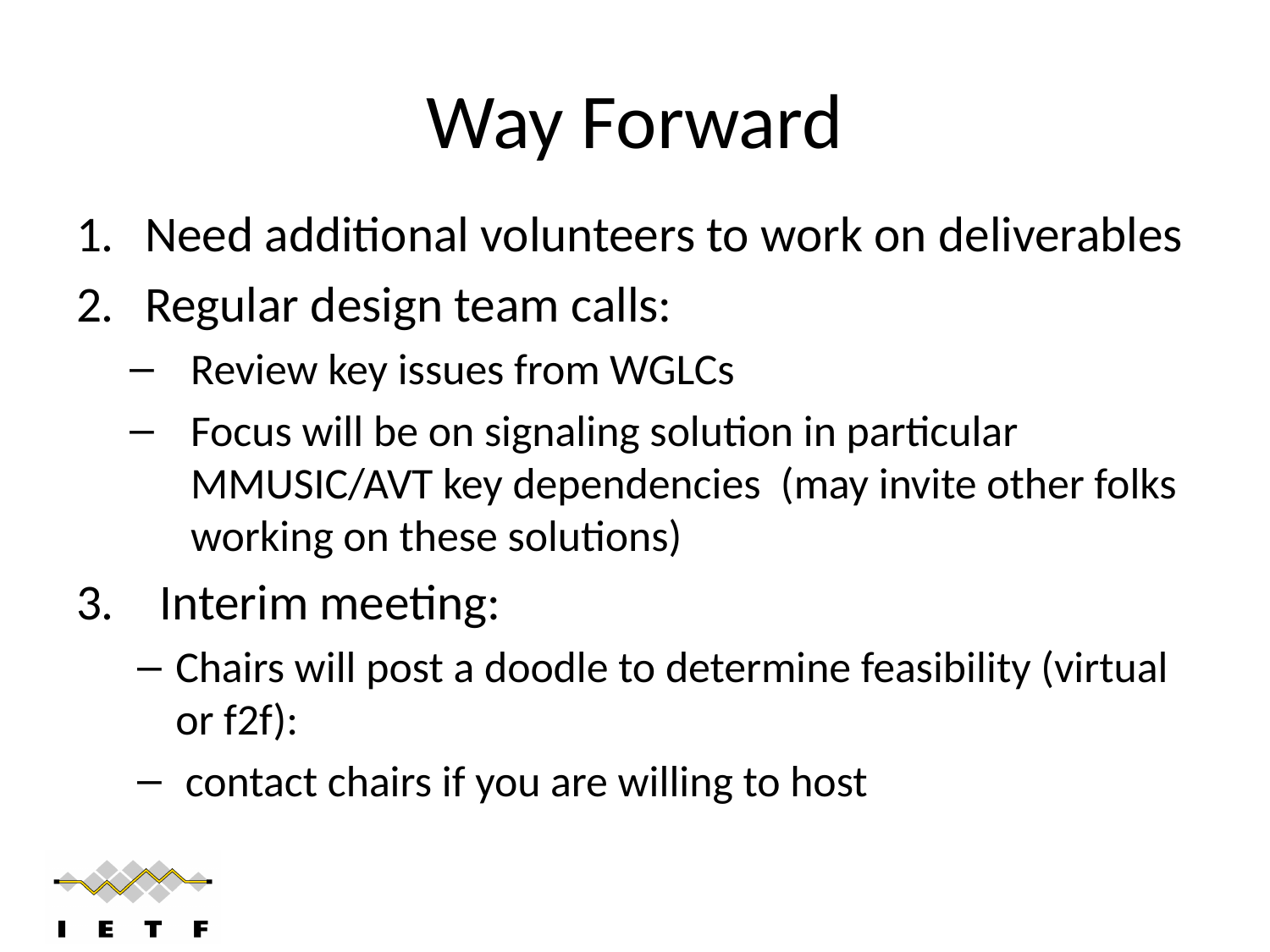

# Way Forward
Need additional volunteers to work on deliverables
Regular design team calls:
Review key issues from WGLCs
Focus will be on signaling solution in particular MMUSIC/AVT key dependencies  (may invite other folks working on these solutions)
3.    Interim meeting:
Chairs will post a doodle to determine feasibility (virtual or f2f):
 contact chairs if you are willing to host